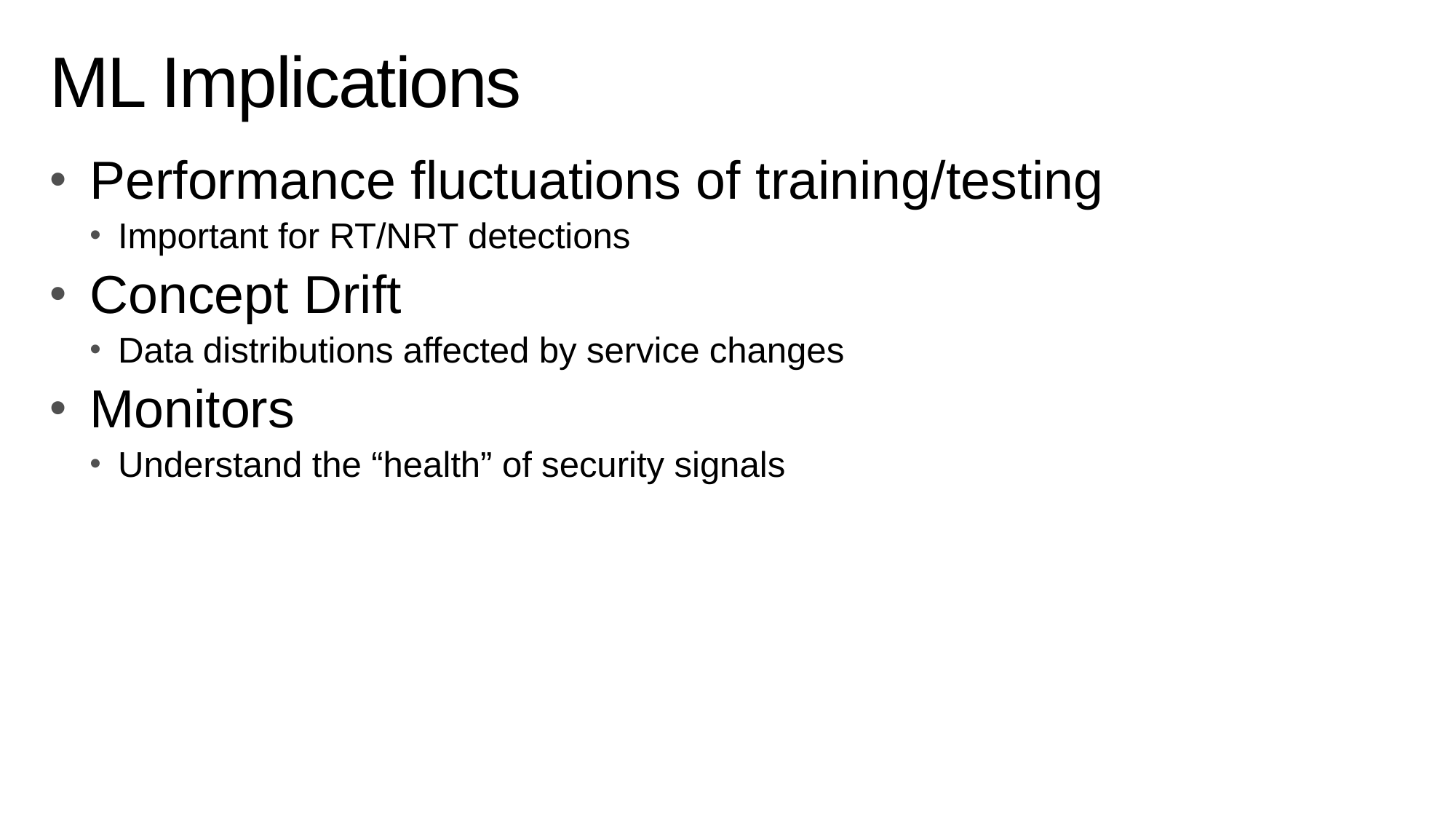

# ML Implications
Performance fluctuations of training/testing
Important for RT/NRT detections
Concept Drift
Data distributions affected by service changes
Monitors
Understand the “health” of security signals